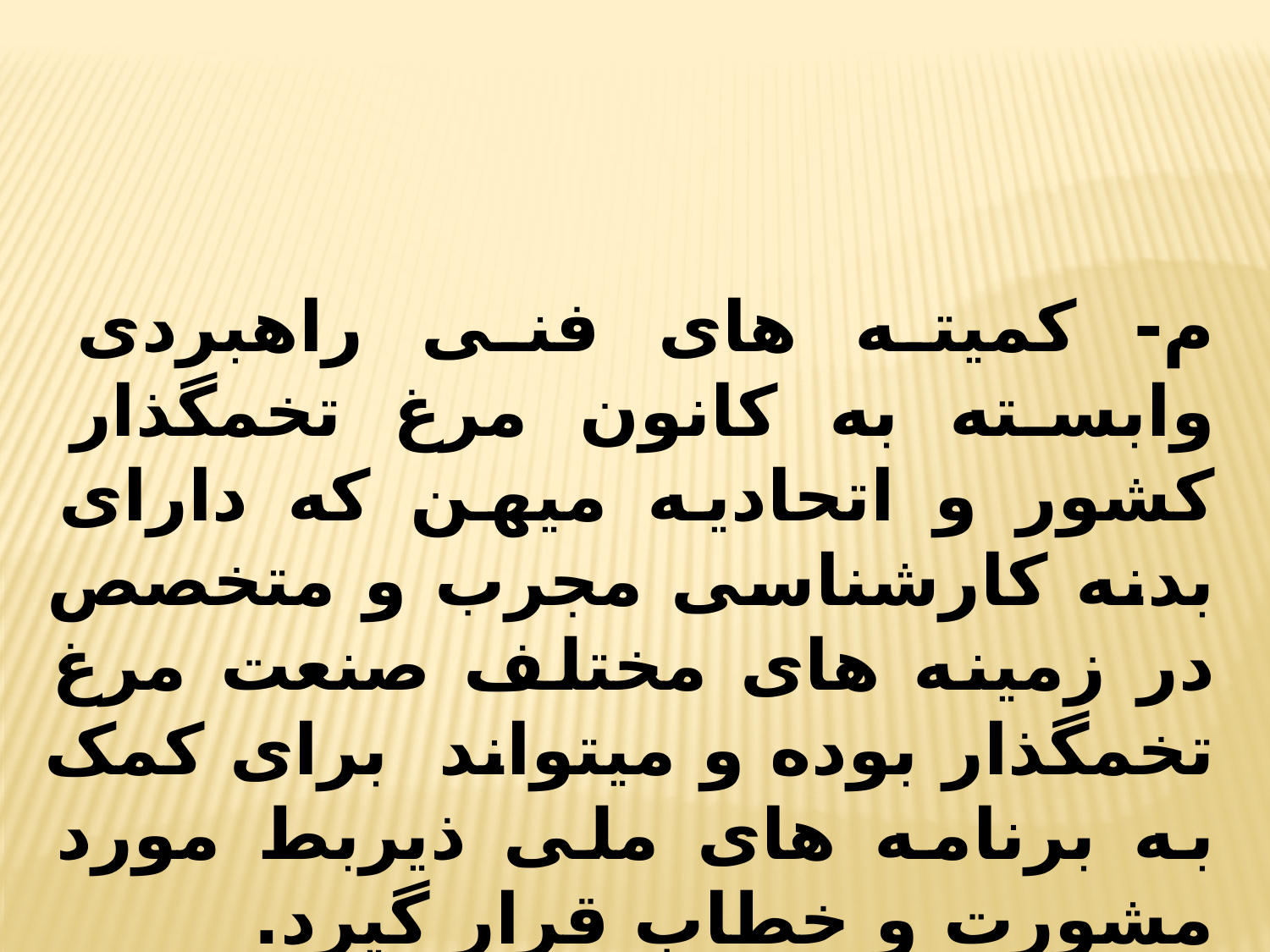

م- کمیته های فنی راهبردی وابسته به کانون مرغ تخمگذار کشور و اتحادیه میهن که دارای بدنه کارشناسی مجرب و متخصص در زمینه های مختلف صنعت مرغ تخمگذار بوده و میتواند  برای کمک به برنامه های ملی ذیربط مورد مشورت و خطاب قرار گیرد.